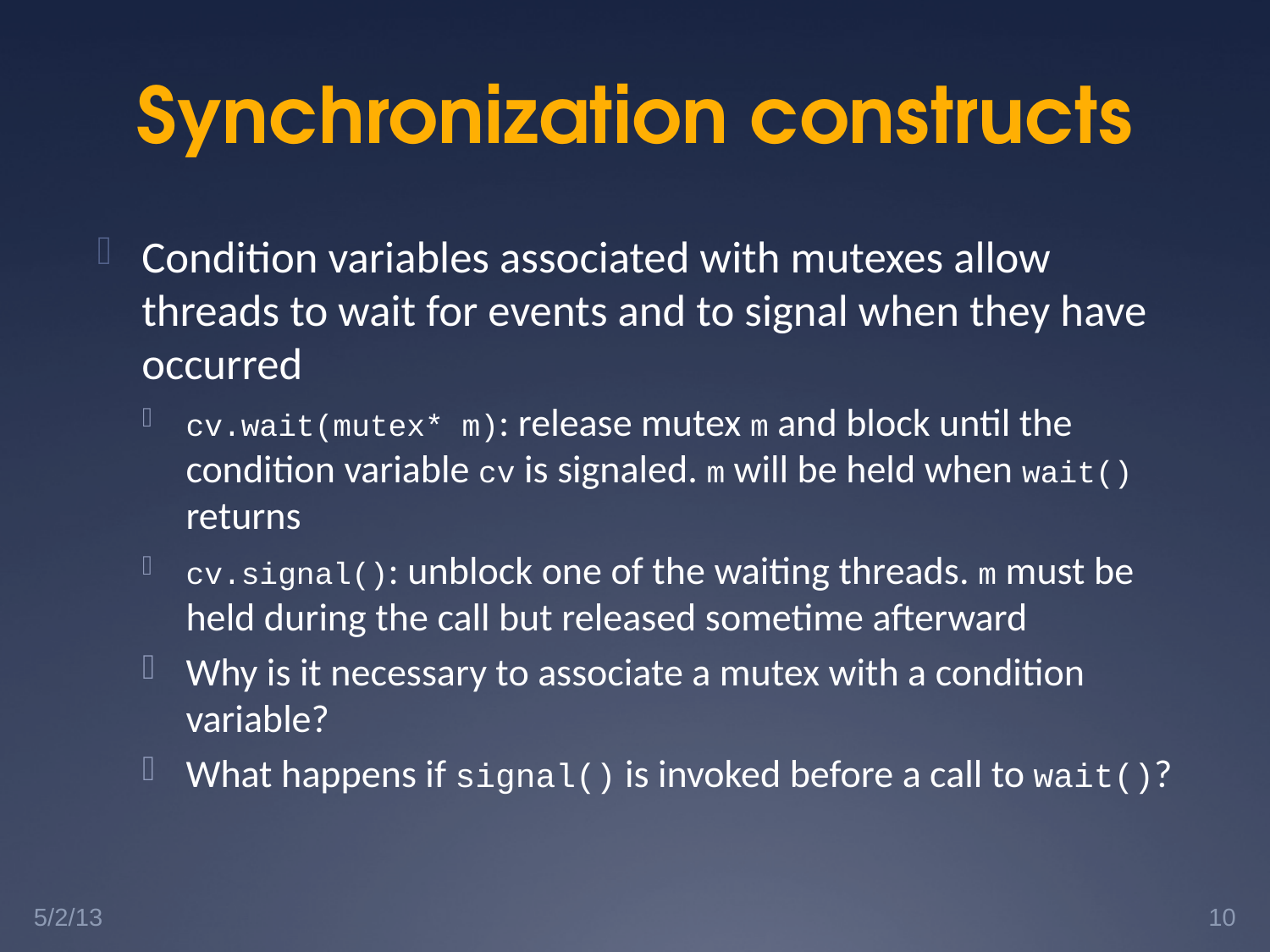

# Synchronization constructs
Condition variables associated with mutexes allow threads to wait for events and to signal when they have occurred
cv.wait(mutex* m): release mutex m and block until the condition variable cv is signaled. m will be held when wait() returns
cv.signal(): unblock one of the waiting threads. m must be held during the call but released sometime afterward
Why is it necessary to associate a mutex with a condition variable?
What happens if signal() is invoked before a call to wait()?
5/2/13
10